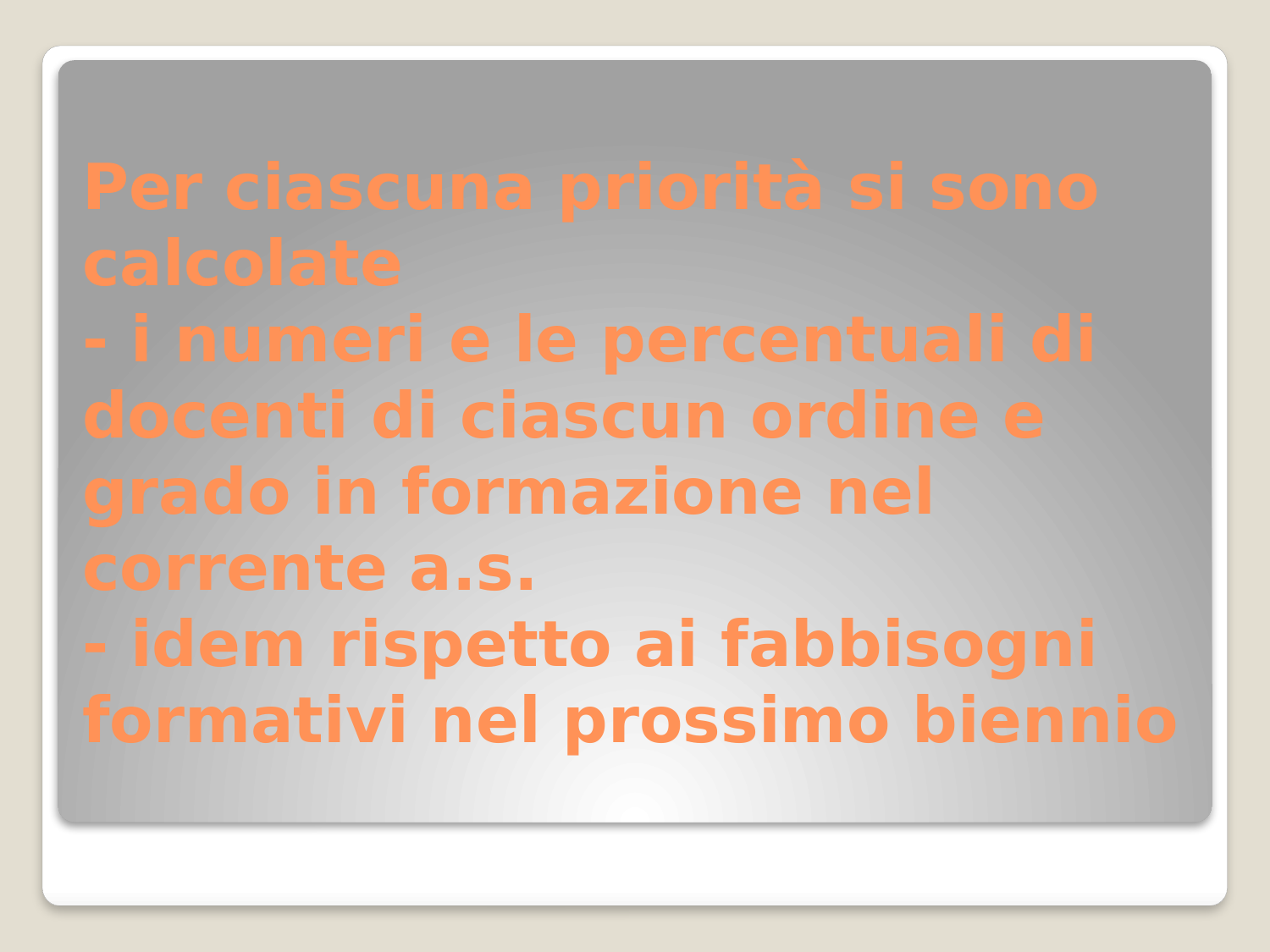

# Per ciascuna priorità si sono calcolate - i numeri e le percentuali di docenti di ciascun ordine e grado in formazione nel corrente a.s. - idem rispetto ai fabbisogni formativi nel prossimo biennio